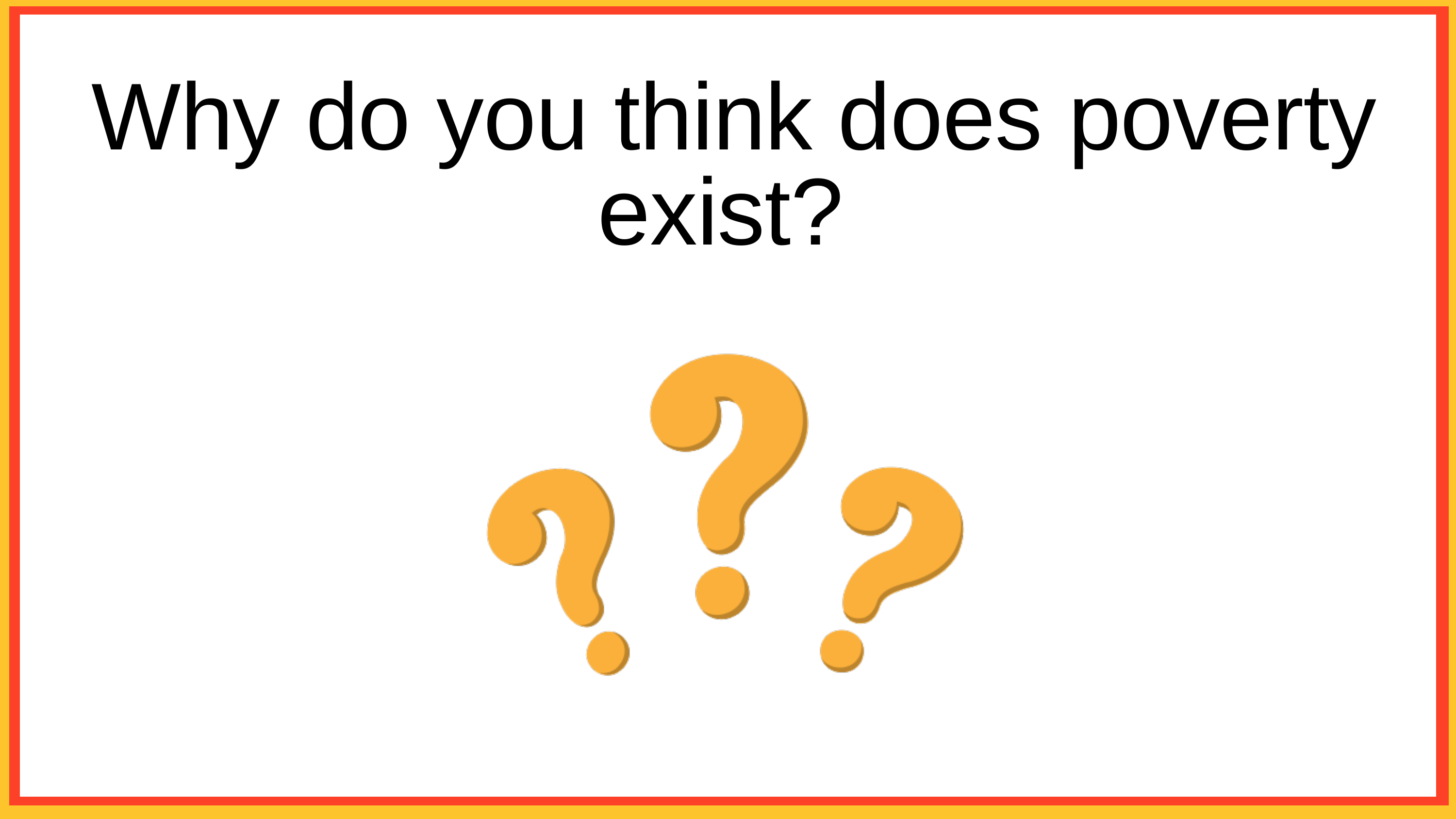

Why do you think does poverty exist?